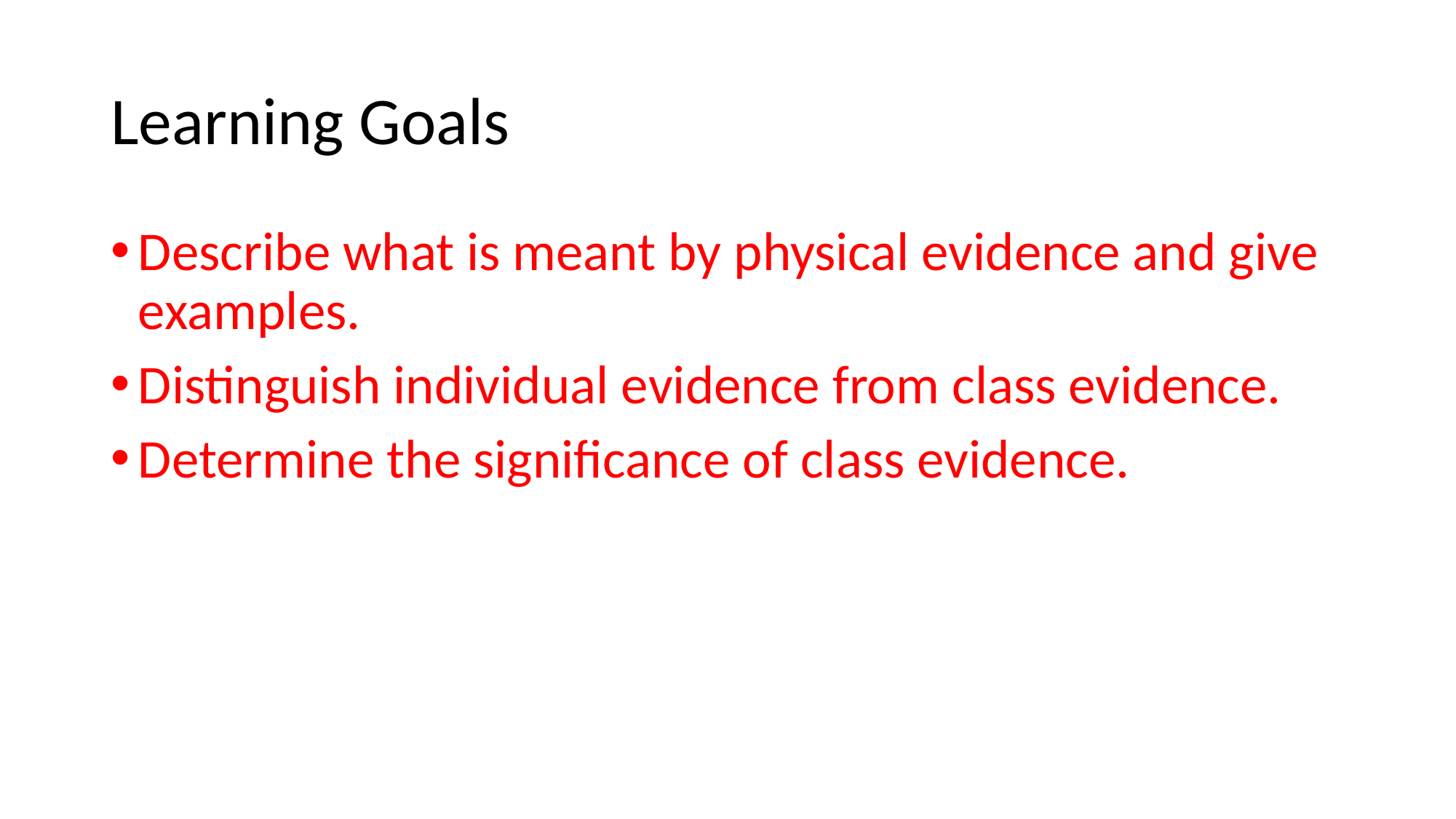

# Learning Goals
Describe what is meant by physical evidence and give examples.
Distinguish individual evidence from class evidence.
Determine the significance of class evidence.